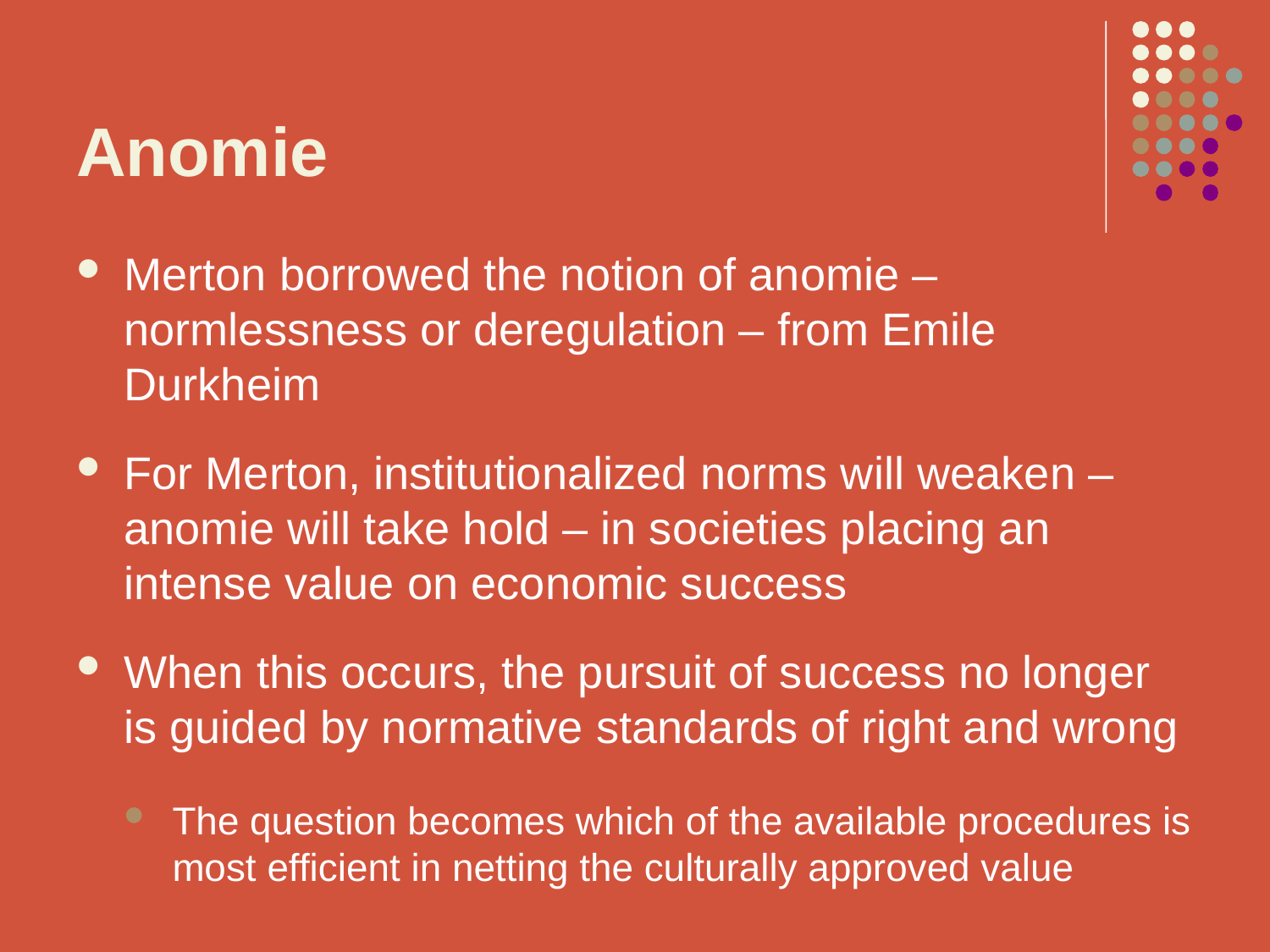

# Anomie
Merton borrowed the notion of anomie – normlessness or deregulation – from Emile Durkheim

For Merton, institutionalized norms will weaken – anomie will take hold – in societies placing an intense value on economic success

When this occurs, the pursuit of success no longer is guided by normative standards of right and wrong

The question becomes which of the available procedures is most efficient in netting the culturally approved value